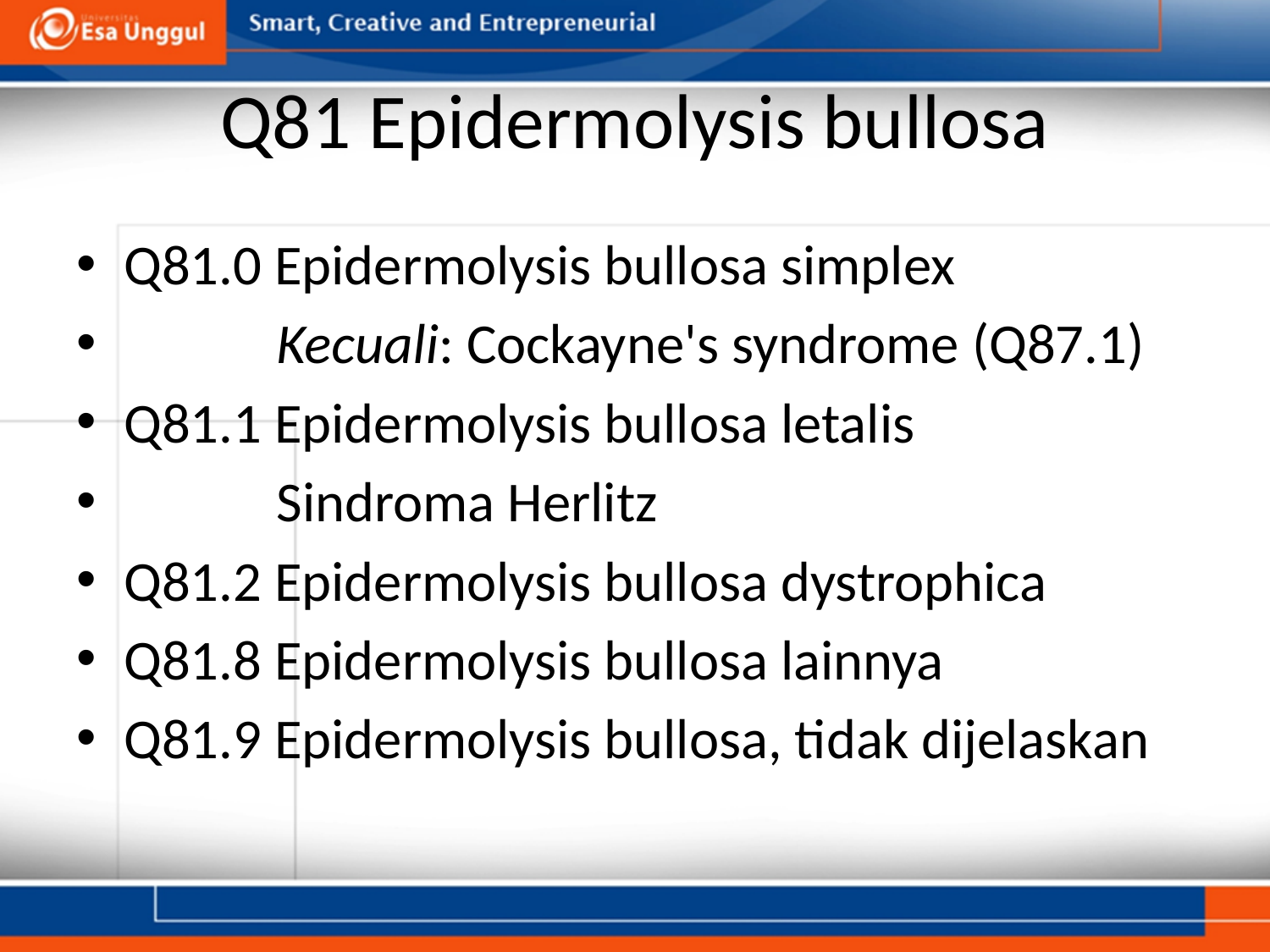

# Q81 Epidermolysis bullosa
Q81.0 Epidermolysis bullosa simplex
            Kecuali: Cockayne's syndrome (Q87.1)
Q81.1 Epidermolysis bullosa letalis
            Sindroma Herlitz
Q81.2 Epidermolysis bullosa dystrophica
Q81.8 Epidermolysis bullosa lainnya
Q81.9 Epidermolysis bullosa, tidak dijelaskan